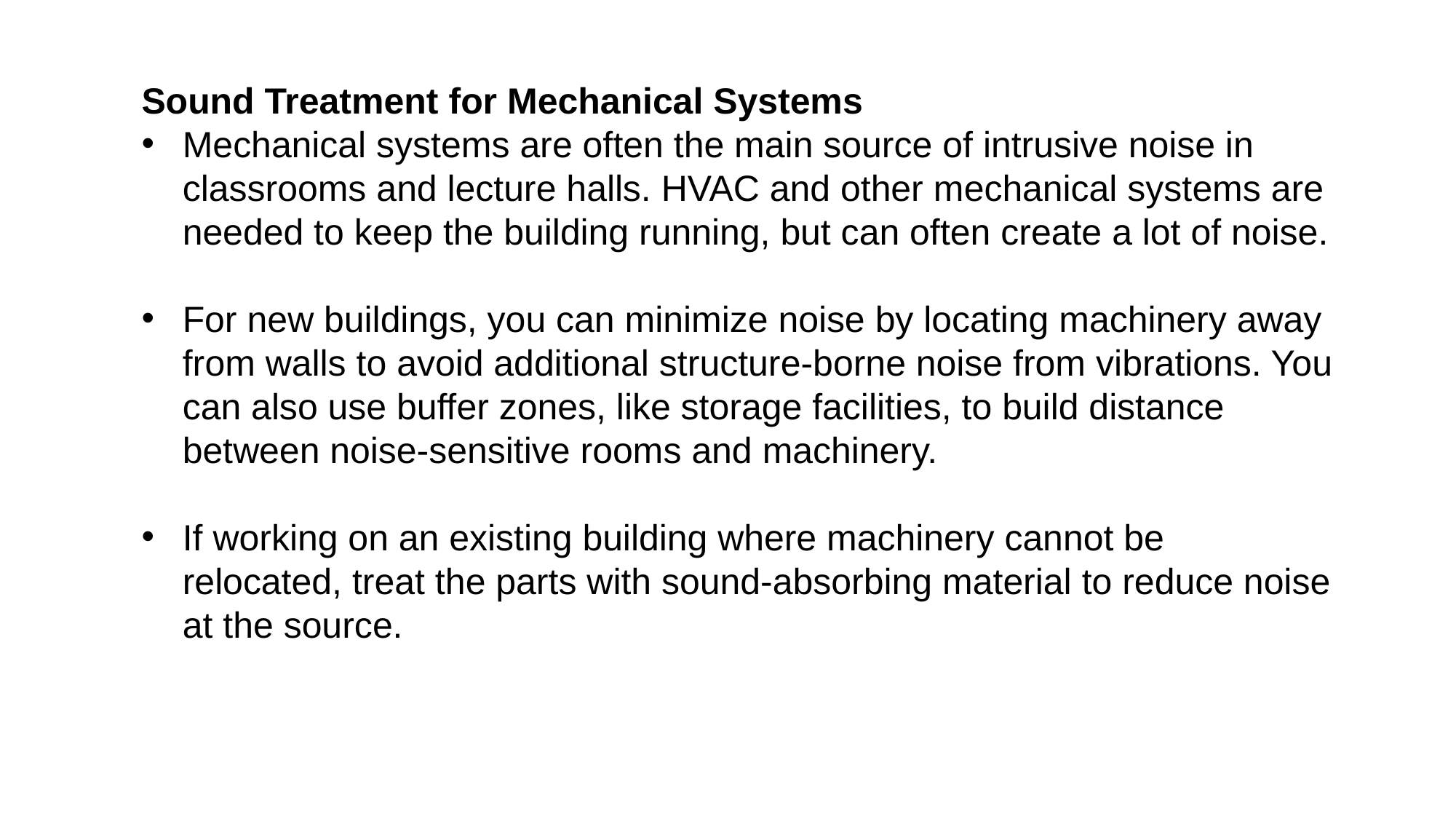

Sound Treatment for Mechanical Systems
Mechanical systems are often the main source of intrusive noise in classrooms and lecture halls. HVAC and other mechanical systems are needed to keep the building running, but can often create a lot of noise.

For new buildings, you can minimize noise by locating machinery away from walls to avoid additional structure-borne noise from vibrations. You can also use buffer zones, like storage facilities, to build distance between noise-sensitive rooms and machinery.

If working on an existing building where machinery cannot be relocated, treat the parts with sound-absorbing material to reduce noise at the source.